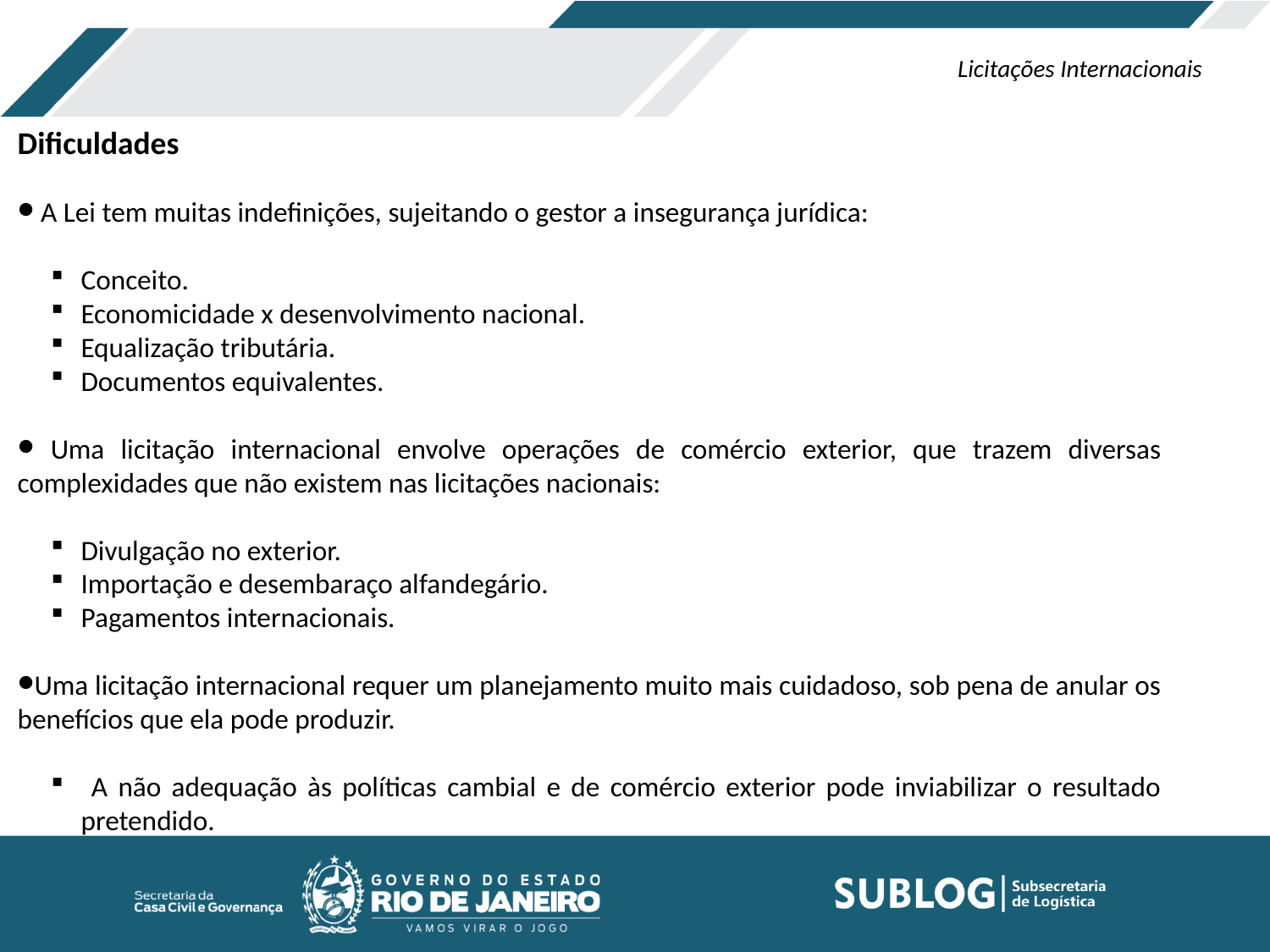

Licitações Internacionais
Dificuldades

 A Lei tem muitas indefinições, sujeitando o gestor a insegurança jurídica:

Conceito.
Economicidade x desenvolvimento nacional.
Equalização tributária.
Documentos equivalentes.

 Uma licitação internacional envolve operações de comércio exterior, que trazem diversas complexidades que não existem nas licitações nacionais:

Divulgação no exterior.
Importação e desembaraço alfandegário.
Pagamentos internacionais.

Uma licitação internacional requer um planejamento muito mais cuidadoso, sob pena de anular os benefícios que ela pode produzir.

 A não adequação às políticas cambial e de comércio exterior pode inviabilizar o resultado pretendido.